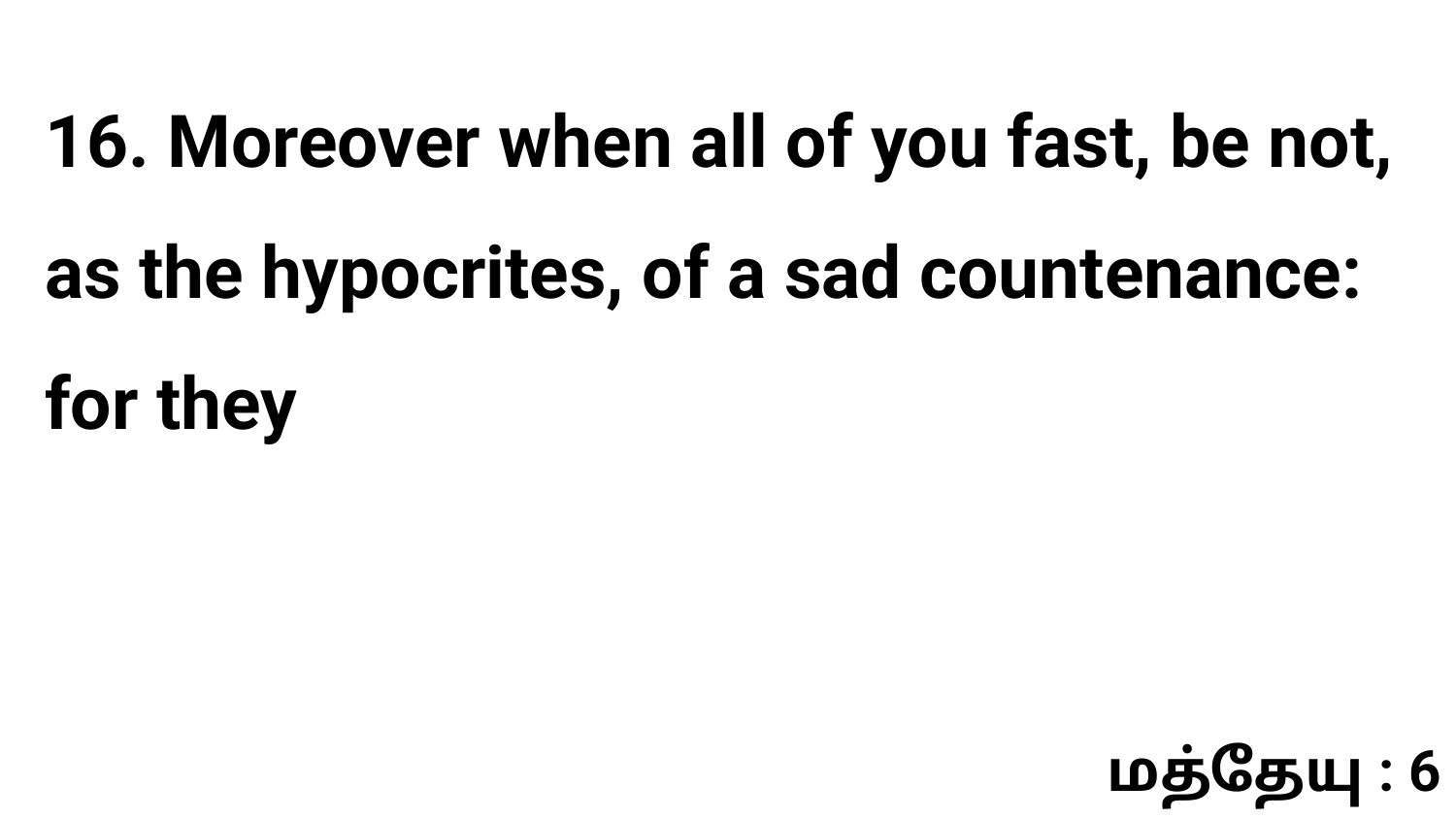

16. Moreover when all of you fast, be not, as the hypocrites, of a sad countenance: for they
மத்தேயு : 6